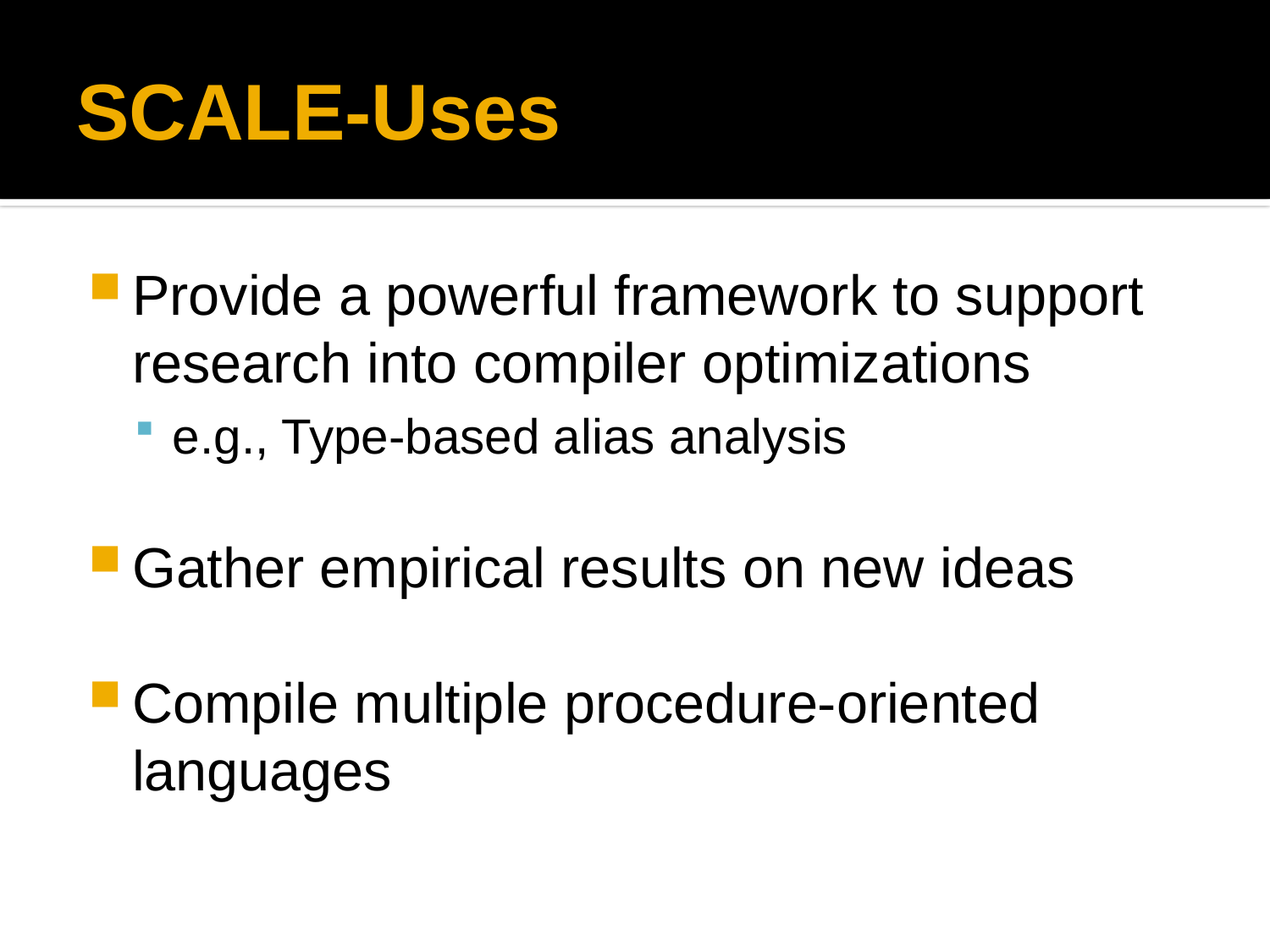

# SCALE-Uses
Provide a powerful framework to support research into compiler optimizations
e.g., Type-based alias analysis

Gather empirical results on new ideas

Compile multiple procedure-oriented languages